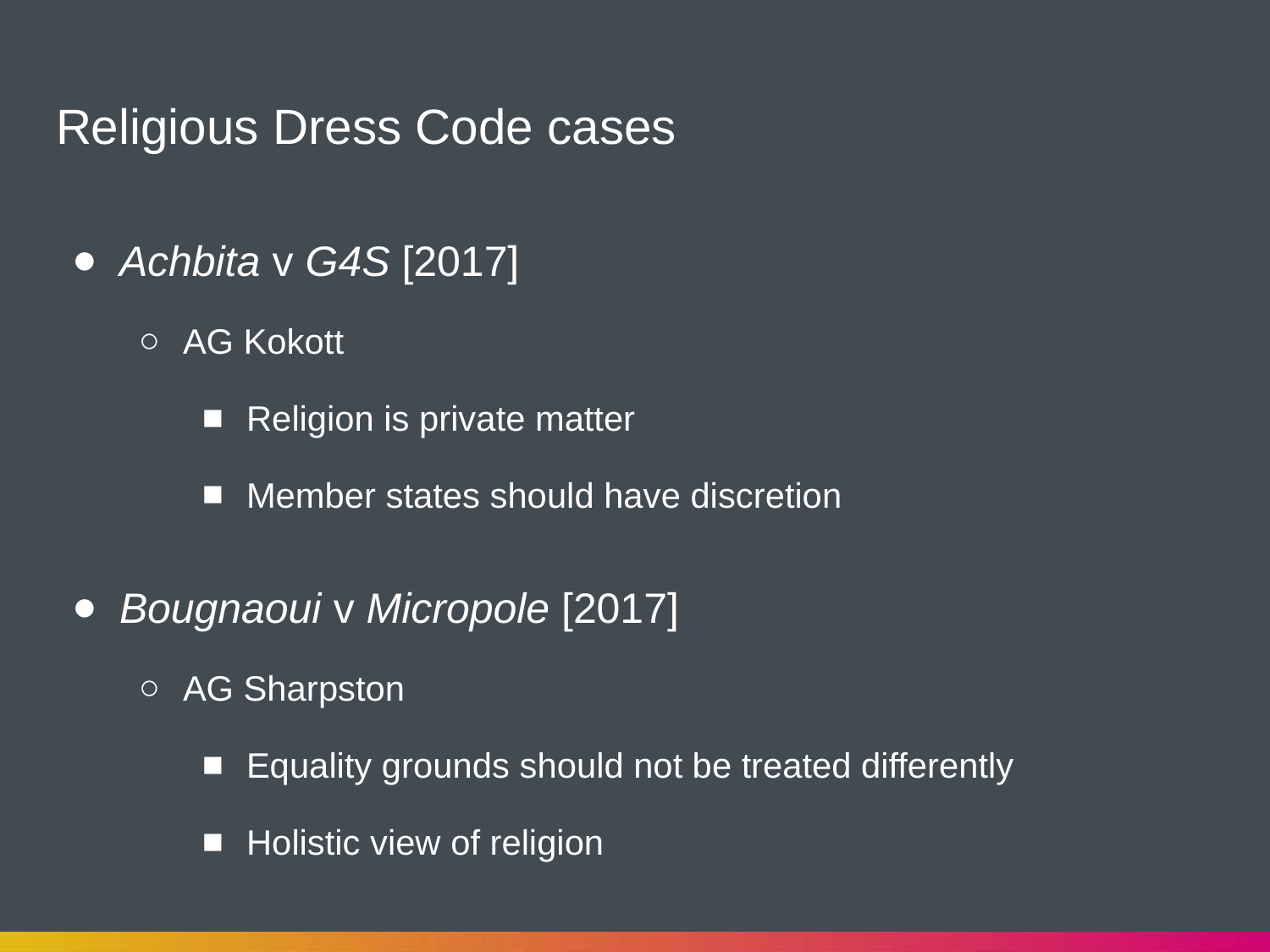

# Religious Dress Code cases
Achbita v G4S [2017]
AG Kokott
Religion is private matter
Member states should have discretion

Bougnaoui v Micropole [2017]
AG Sharpston
Equality grounds should not be treated differently
Holistic view of religion